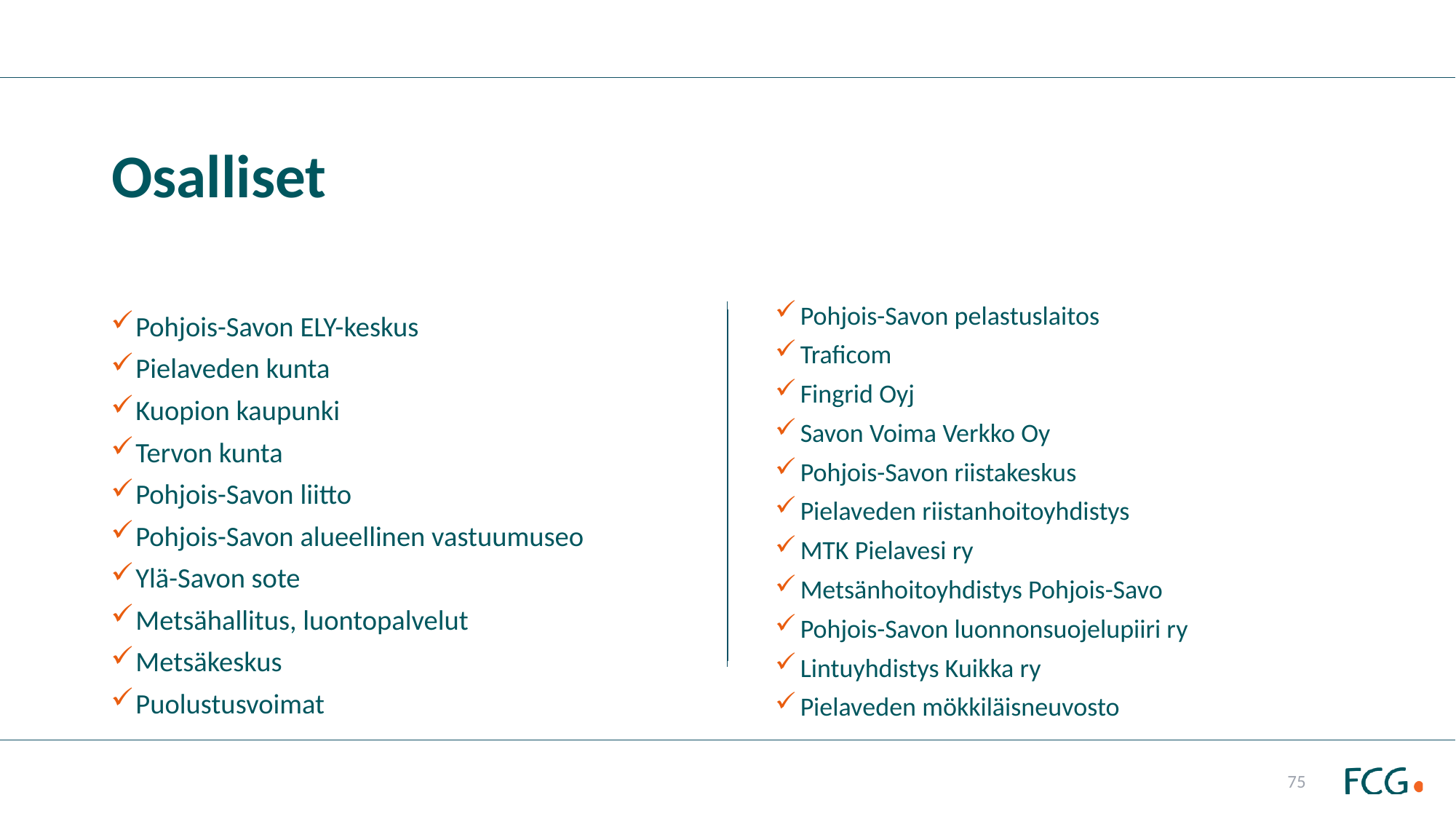

Esityksen nimi ja päivämäärä
# Osalliset

Pohjois-Savon ELY-keskus
Pielaveden kunta
Kuopion kaupunki
Tervon kunta
Pohjois-Savon liitto
Pohjois-Savon alueellinen vastuumuseo
Ylä-Savon sote
Metsähallitus, luontopalvelut
Metsäkeskus
Puolustusvoimat

Pohjois-Savon pelastuslaitos
Traficom
Fingrid Oyj
Savon Voima Verkko Oy
Pohjois-Savon riistakeskus
Pielaveden riistanhoitoyhdistys
MTK Pielavesi ry
Metsänhoitoyhdistys Pohjois-Savo
Pohjois-Savon luonnonsuojelupiiri ry
Lintuyhdistys Kuikka ry
Pielaveden mökkiläisneuvosto

75